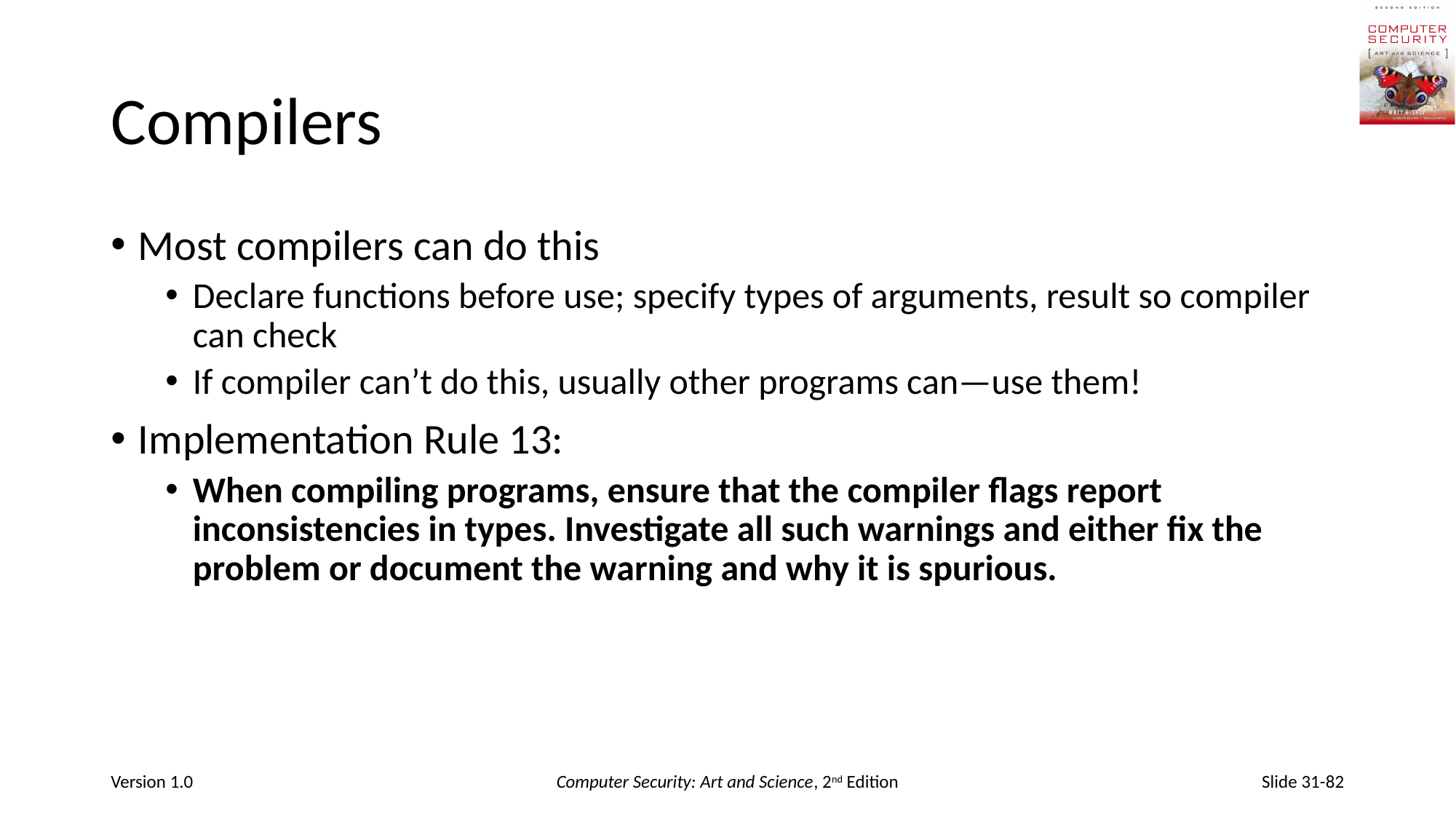

# Compilers
Most compilers can do this
Declare functions before use; specify types of arguments, result so compiler can check
If compiler can’t do this, usually other programs can—use them!
Implementation Rule 13:
When compiling programs, ensure that the compiler flags report inconsistencies in types. Investigate all such warnings and either fix the problem or document the warning and why it is spurious.
Version 1.0
Computer Security: Art and Science, 2nd Edition
Slide 31-82